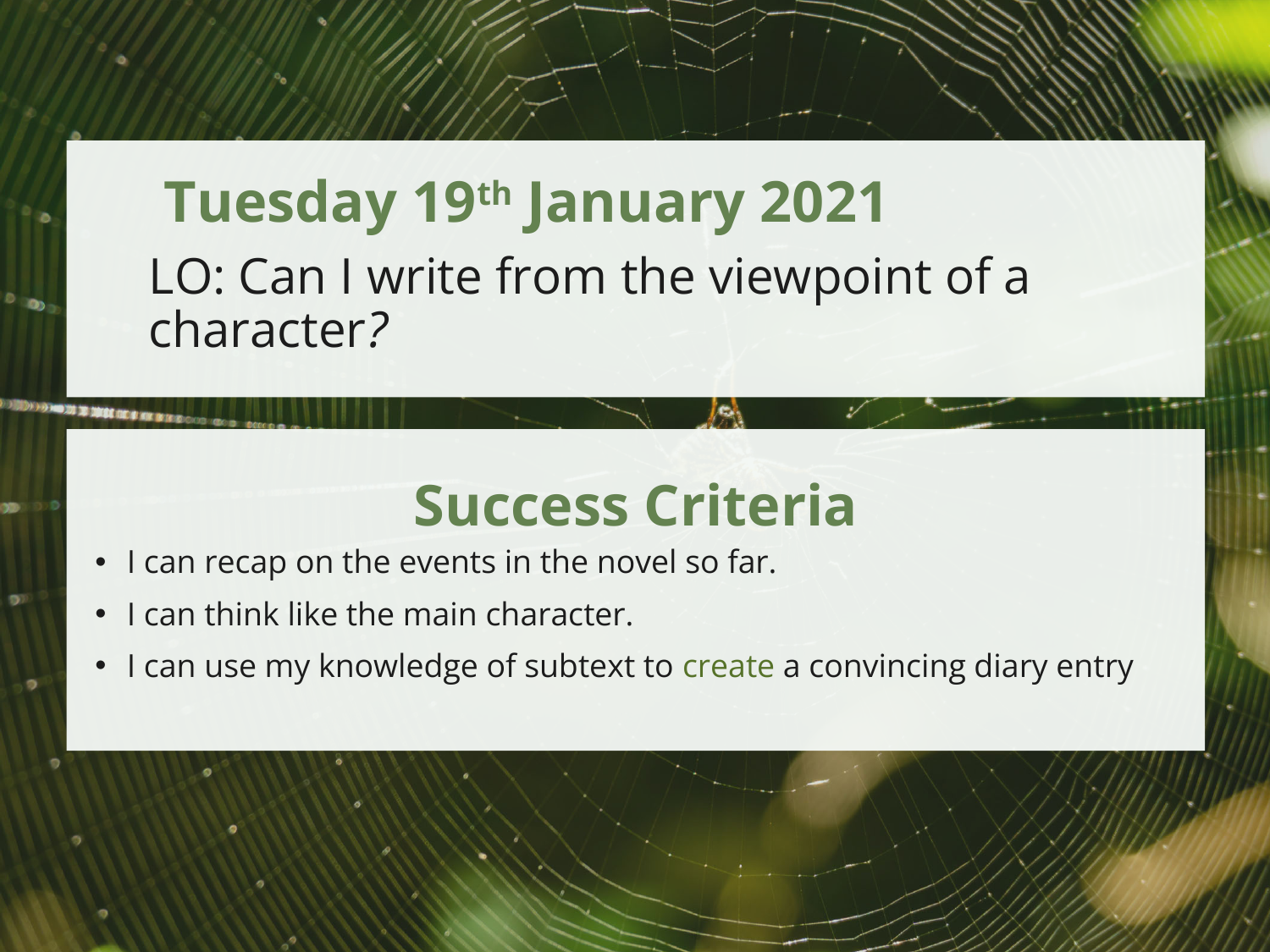

Tuesday 19th January 2021
LO: Can I write from the viewpoint of a character?

Success Criteria
I can recap on the events in the novel so far.
I can think like the main character.
I can use my knowledge of subtext to create a convincing diary entry